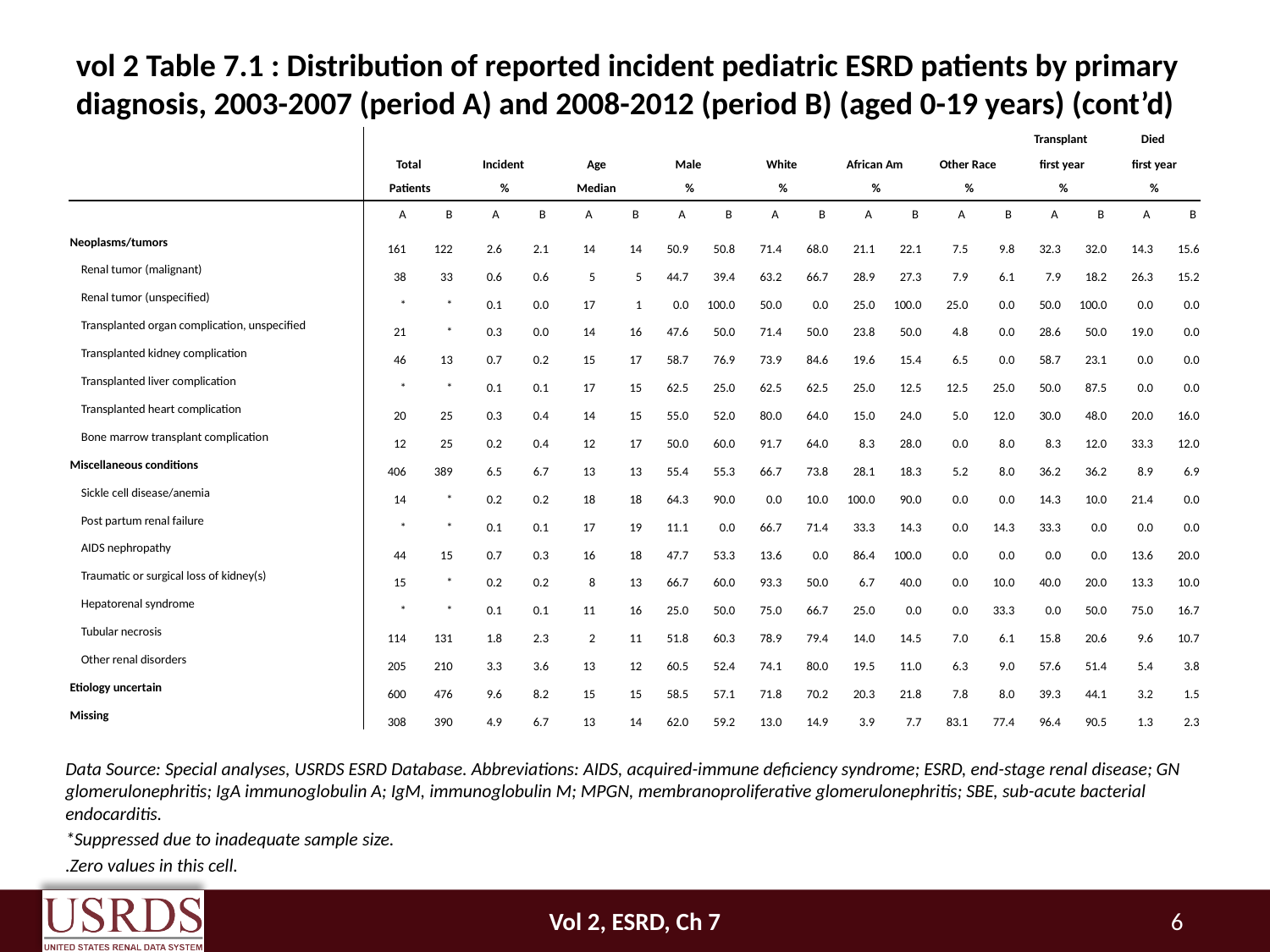

# vol 2 Table 7.1 : Distribution of reported incident pediatric ESRD patients by primary diagnosis, 2003-2007 (period A) and 2008-2012 (period B) (aged 0-19 years) (cont’d)
|  |  |  |  |  |  |  |  |  |  |  |  |  |  |  | Transplant |  | Died |  |
| --- | --- | --- | --- | --- | --- | --- | --- | --- | --- | --- | --- | --- | --- | --- | --- | --- | --- | --- |
|  | Total |  | Incident |  | Age |  | Male |  | White |  | African Am |  | Other Race |  | first year |  | first year |  |
|  | Patients |  | % |  | Median |  | % |  | % |  | % |  | % |  | % |  | % |  |
|  | A | B | A | B | A | B | A | B | A | B | A | B | A | B | A | B | A | B |
| Neoplasms/tumors | 161 | 122 | 2.6 | 2.1 | 14 | 14 | 50.9 | 50.8 | 71.4 | 68.0 | 21.1 | 22.1 | 7.5 | 9.8 | 32.3 | 32.0 | 14.3 | 15.6 |
| Renal tumor (malignant) | 38 | 33 | 0.6 | 0.6 | 5 | 5 | 44.7 | 39.4 | 63.2 | 66.7 | 28.9 | 27.3 | 7.9 | 6.1 | 7.9 | 18.2 | 26.3 | 15.2 |
| Renal tumor (unspecified) | \* | \* | 0.1 | 0.0 | 17 | 1 | 0.0 | 100.0 | 50.0 | 0.0 | 25.0 | 100.0 | 25.0 | 0.0 | 50.0 | 100.0 | 0.0 | 0.0 |
| Transplanted organ complication, unspecified | 21 | \* | 0.3 | 0.0 | 14 | 16 | 47.6 | 50.0 | 71.4 | 50.0 | 23.8 | 50.0 | 4.8 | 0.0 | 28.6 | 50.0 | 19.0 | 0.0 |
| Transplanted kidney complication | 46 | 13 | 0.7 | 0.2 | 15 | 17 | 58.7 | 76.9 | 73.9 | 84.6 | 19.6 | 15.4 | 6.5 | 0.0 | 58.7 | 23.1 | 0.0 | 0.0 |
| Transplanted liver complication | \* | \* | 0.1 | 0.1 | 17 | 15 | 62.5 | 25.0 | 62.5 | 62.5 | 25.0 | 12.5 | 12.5 | 25.0 | 50.0 | 87.5 | 0.0 | 0.0 |
| Transplanted heart complication | 20 | 25 | 0.3 | 0.4 | 14 | 15 | 55.0 | 52.0 | 80.0 | 64.0 | 15.0 | 24.0 | 5.0 | 12.0 | 30.0 | 48.0 | 20.0 | 16.0 |
| Bone marrow transplant complication | 12 | 25 | 0.2 | 0.4 | 12 | 17 | 50.0 | 60.0 | 91.7 | 64.0 | 8.3 | 28.0 | 0.0 | 8.0 | 8.3 | 12.0 | 33.3 | 12.0 |
| Miscellaneous conditions | 406 | 389 | 6.5 | 6.7 | 13 | 13 | 55.4 | 55.3 | 66.7 | 73.8 | 28.1 | 18.3 | 5.2 | 8.0 | 36.2 | 36.2 | 8.9 | 6.9 |
| Sickle cell disease/anemia | 14 | \* | 0.2 | 0.2 | 18 | 18 | 64.3 | 90.0 | 0.0 | 10.0 | 100.0 | 90.0 | 0.0 | 0.0 | 14.3 | 10.0 | 21.4 | 0.0 |
| Post partum renal failure | \* | \* | 0.1 | 0.1 | 17 | 19 | 11.1 | 0.0 | 66.7 | 71.4 | 33.3 | 14.3 | 0.0 | 14.3 | 33.3 | 0.0 | 0.0 | 0.0 |
| AIDS nephropathy | 44 | 15 | 0.7 | 0.3 | 16 | 18 | 47.7 | 53.3 | 13.6 | 0.0 | 86.4 | 100.0 | 0.0 | 0.0 | 0.0 | 0.0 | 13.6 | 20.0 |
| Traumatic or surgical loss of kidney(s) | 15 | \* | 0.2 | 0.2 | 8 | 13 | 66.7 | 60.0 | 93.3 | 50.0 | 6.7 | 40.0 | 0.0 | 10.0 | 40.0 | 20.0 | 13.3 | 10.0 |
| Hepatorenal syndrome | \* | \* | 0.1 | 0.1 | 11 | 16 | 25.0 | 50.0 | 75.0 | 66.7 | 25.0 | 0.0 | 0.0 | 33.3 | 0.0 | 50.0 | 75.0 | 16.7 |
| Tubular necrosis | 114 | 131 | 1.8 | 2.3 | 2 | 11 | 51.8 | 60.3 | 78.9 | 79.4 | 14.0 | 14.5 | 7.0 | 6.1 | 15.8 | 20.6 | 9.6 | 10.7 |
| Other renal disorders | 205 | 210 | 3.3 | 3.6 | 13 | 12 | 60.5 | 52.4 | 74.1 | 80.0 | 19.5 | 11.0 | 6.3 | 9.0 | 57.6 | 51.4 | 5.4 | 3.8 |
| Etiology uncertain | 600 | 476 | 9.6 | 8.2 | 15 | 15 | 58.5 | 57.1 | 71.8 | 70.2 | 20.3 | 21.8 | 7.8 | 8.0 | 39.3 | 44.1 | 3.2 | 1.5 |
| Missing | 308 | 390 | 4.9 | 6.7 | 13 | 14 | 62.0 | 59.2 | 13.0 | 14.9 | 3.9 | 7.7 | 83.1 | 77.4 | 96.4 | 90.5 | 1.3 | 2.3 |
Data Source: Special analyses, USRDS ESRD Database. Abbreviations: AIDS, acquired-immune deficiency syndrome; ESRD, end-stage renal disease; GN glomerulonephritis; IgA immunoglobulin A; IgM, immunoglobulin M; MPGN, membranoproliferative glomerulonephritis; SBE, sub-acute bacterial endocarditis.
*Suppressed due to inadequate sample size.
.Zero values in this cell.

Vol 2, ESRD, Ch 7
6